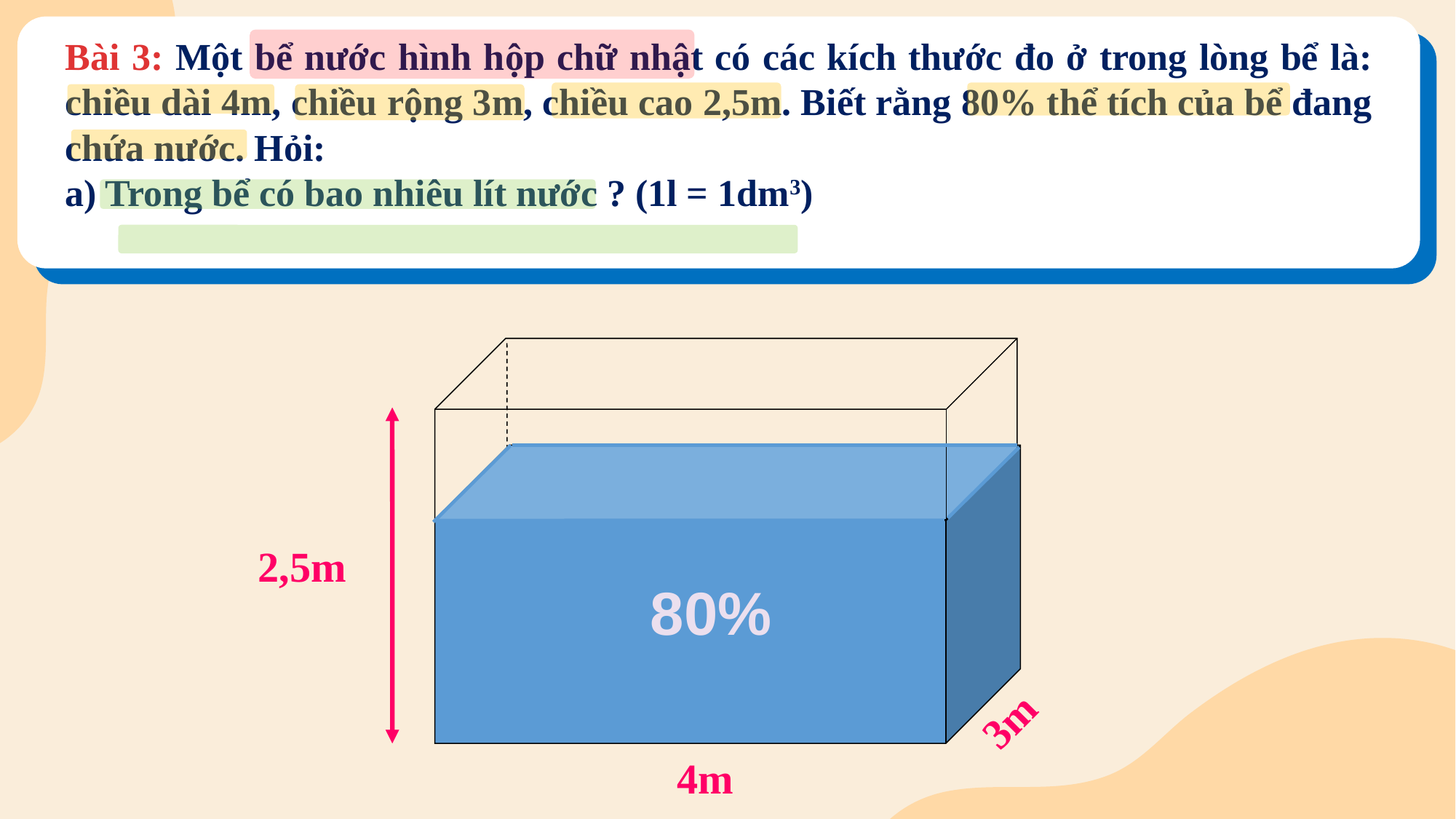

Bài 3: Một bể nước hình hộp chữ nhật có các kích thước đo ở trong lòng bể là: chiều dài 4m, chiều rộng 3m, chiều cao 2,5m. Biết rằng 80% thể tích của bể đang chứa nước. Hỏi:
a) Trong bể có bao nhiêu lít nước ? (1l = 1dm3)

2,5m
80%
3m
4m